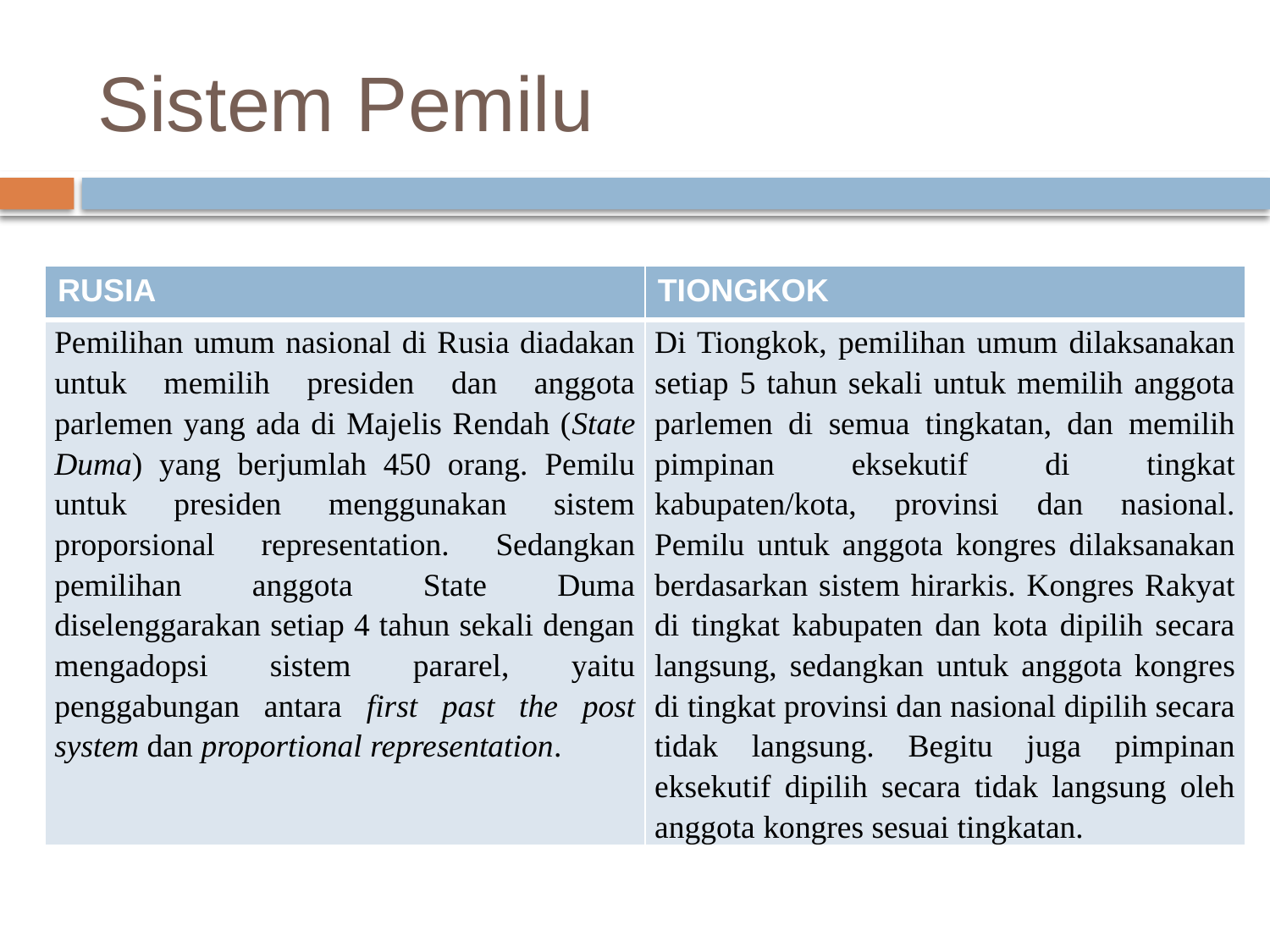

# Sistem Pemilu
| RUSIA | TIONGKOK |
| --- | --- |
| Pemilihan umum nasional di Rusia diadakan untuk memilih presiden dan anggota parlemen yang ada di Majelis Rendah (State Duma) yang berjumlah 450 orang. Pemilu untuk presiden menggunakan sistem proporsional representation. Sedangkan pemilihan anggota State Duma diselenggarakan setiap 4 tahun sekali dengan mengadopsi sistem pararel, yaitu penggabungan antara first past the post system dan proportional representation. | Di Tiongkok, pemilihan umum dilaksanakan setiap 5 tahun sekali untuk memilih anggota parlemen di semua tingkatan, dan memilih pimpinan eksekutif di tingkat kabupaten/kota, provinsi dan nasional. Pemilu untuk anggota kongres dilaksanakan berdasarkan sistem hirarkis. Kongres Rakyat di tingkat kabupaten dan kota dipilih secara langsung, sedangkan untuk anggota kongres di tingkat provinsi dan nasional dipilih secara tidak langsung. Begitu juga pimpinan eksekutif dipilih secara tidak langsung oleh anggota kongres sesuai tingkatan. |